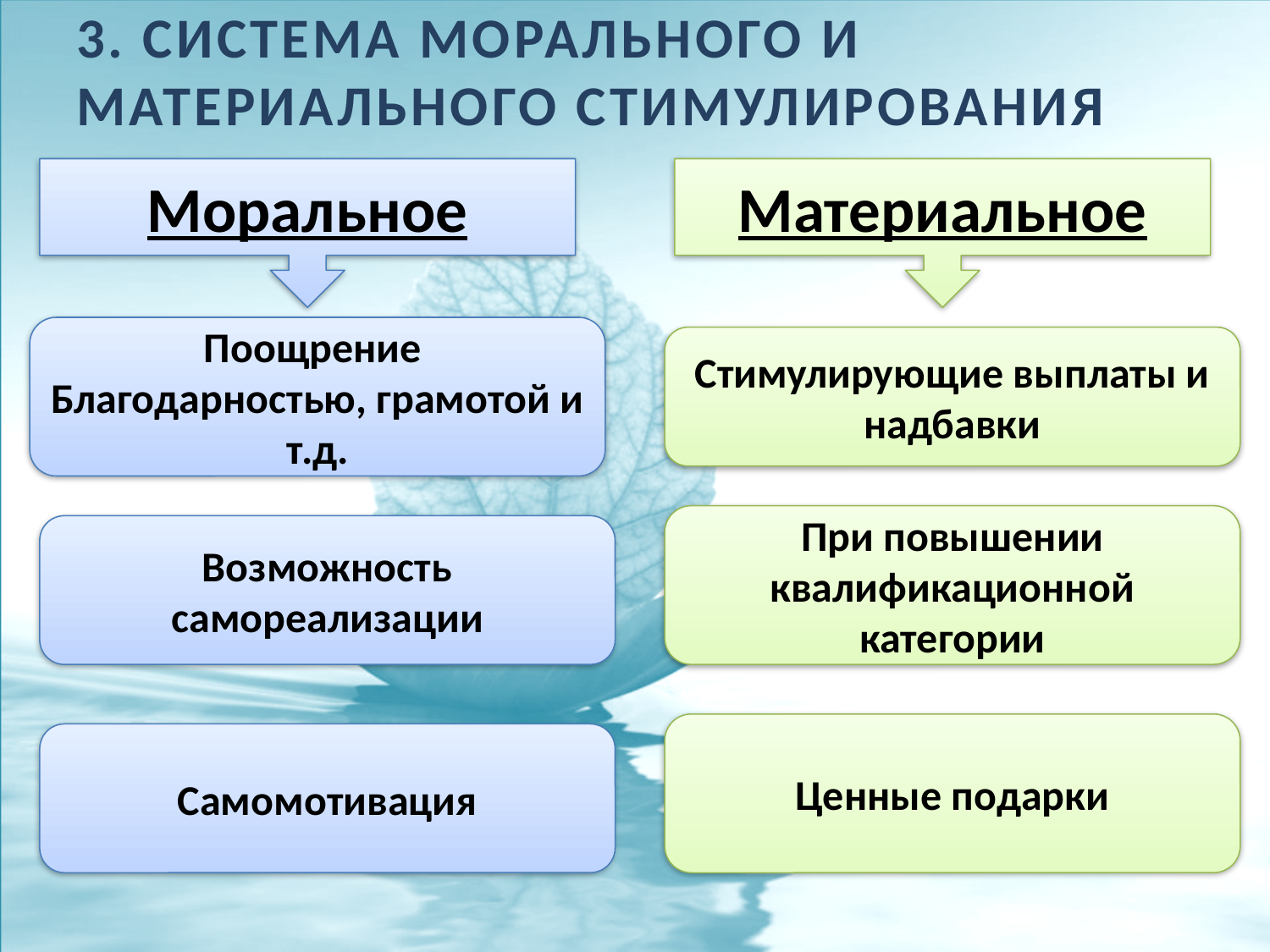

# 3. Система морального и материального стимулирования
Моральное
Материальное
Поощрение
Благодарностью, грамотой и т.д.
Стимулирующие выплаты и надбавки
При повышении квалификационной категории
Возможность самореализации
Ценные подарки
Самомотивация